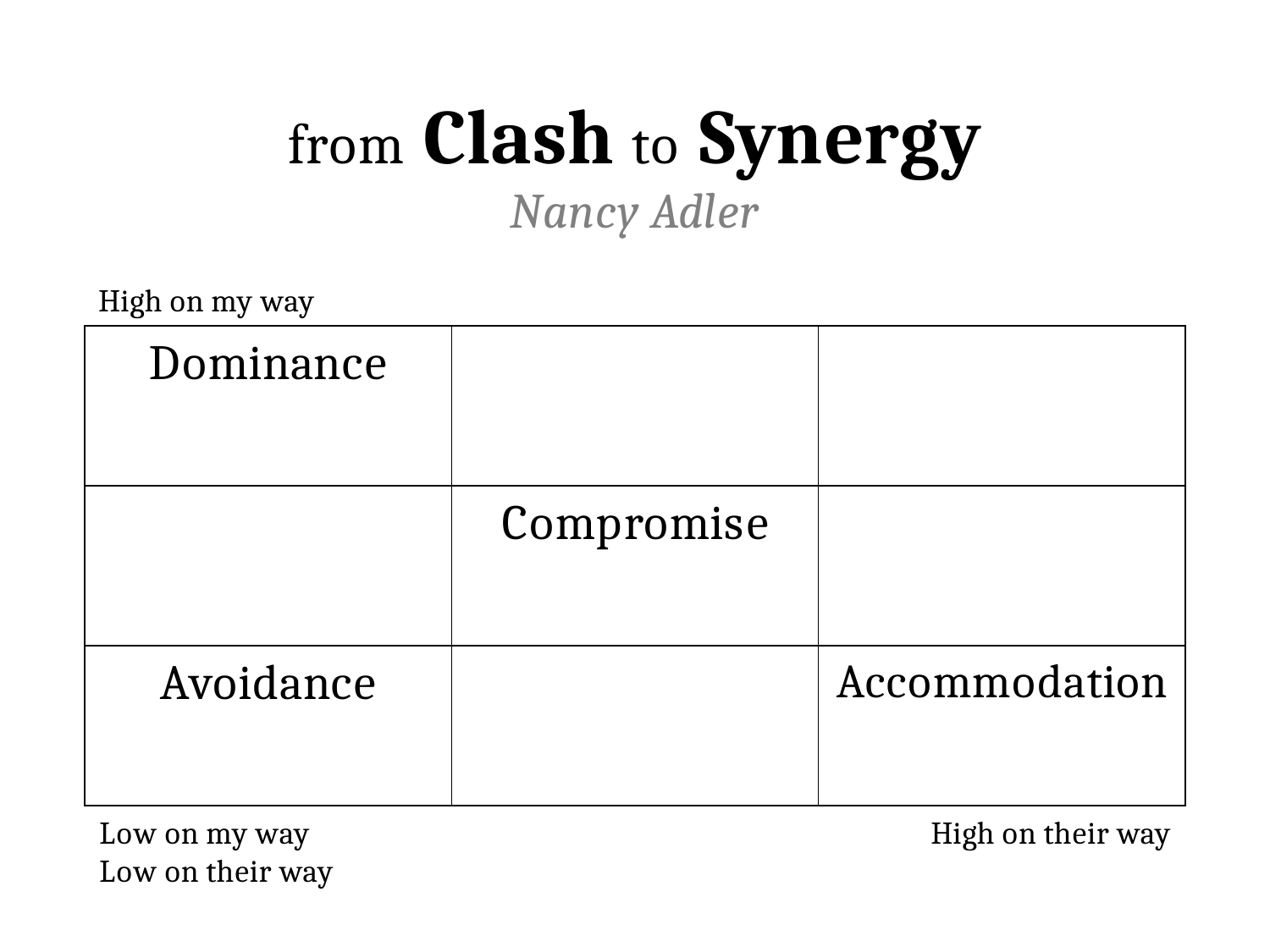

# from Clash to Synergy Nancy Adler
High on my way
| Dominance |  |  |
| --- | --- | --- |
|  | Compromise |  |
| Avoidance |  | Accommodation |
High on their way
Low on my way
Low on their way